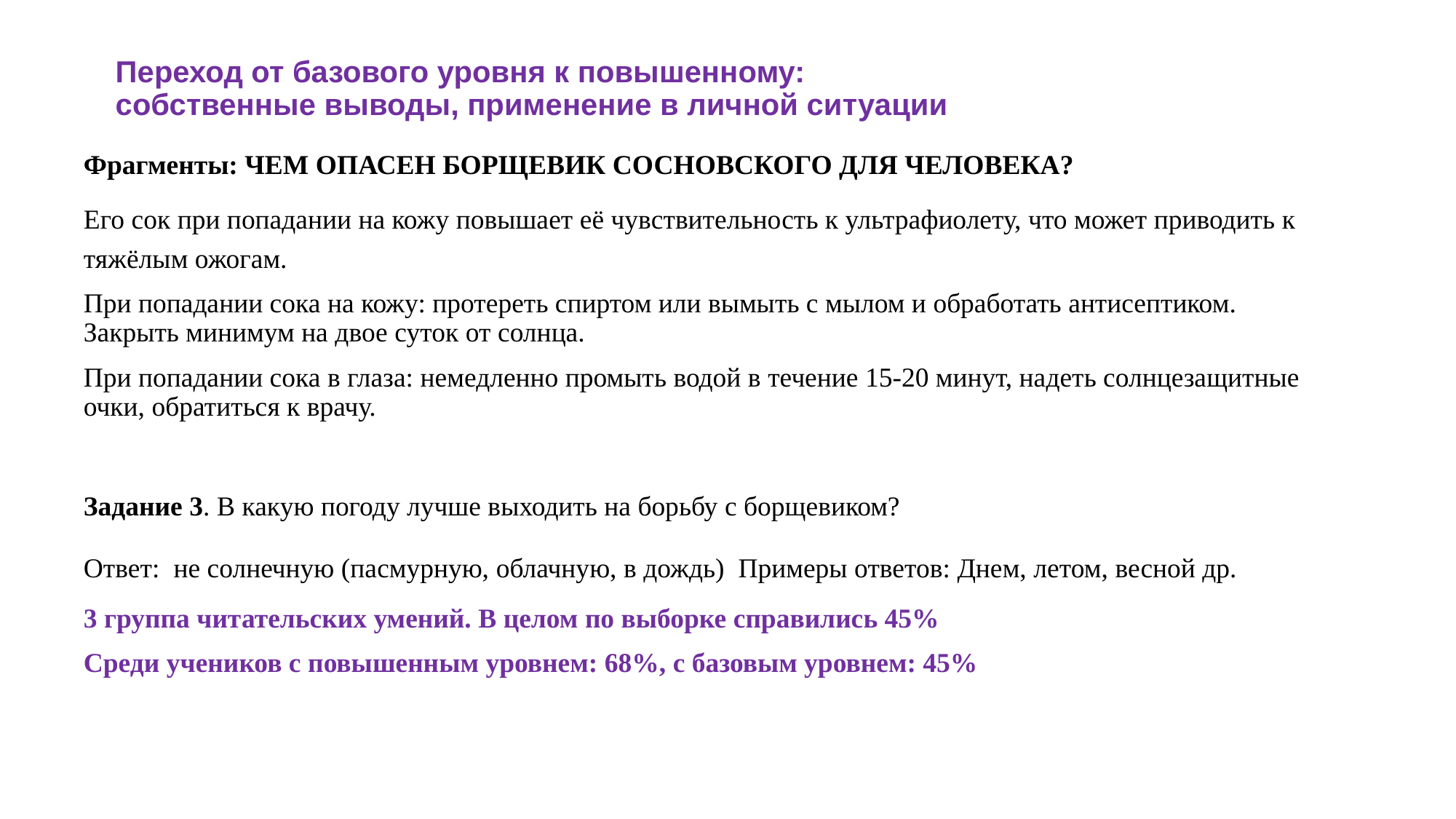

# Переход от базового уровня к повышенному: собственные выводы, применение в личной ситуации
Фрагменты: ЧЕМ ОПАСЕН БОРЩЕВИК СОСНОВСКОГО ДЛЯ ЧЕЛОВЕКА?
Его сок при попадании на кожу повышает её чувствительность к ультрафиолету, что может приводить к тяжёлым ожогам.
При попадании сока на кожу: протереть спиртом или вымыть с мылом и обработать антисептиком. Закрыть минимум на двое суток от солнца.
При попадании сока в глаза: немедленно промыть водой в течение 15-20 минут, надеть солнцезащитные очки, обратиться к врачу.

Задание 3. В какую погоду лучше выходить на борьбу с борщевиком?
Ответ:  не солнечную (пасмурную, облачную, в дождь)  Примеры ответов: Днем, летом, весной др.
3 группа читательских умений. В целом по выборке справились 45%
Среди учеников с повышенным уровнем: 68%, с базовым уровнем: 45%